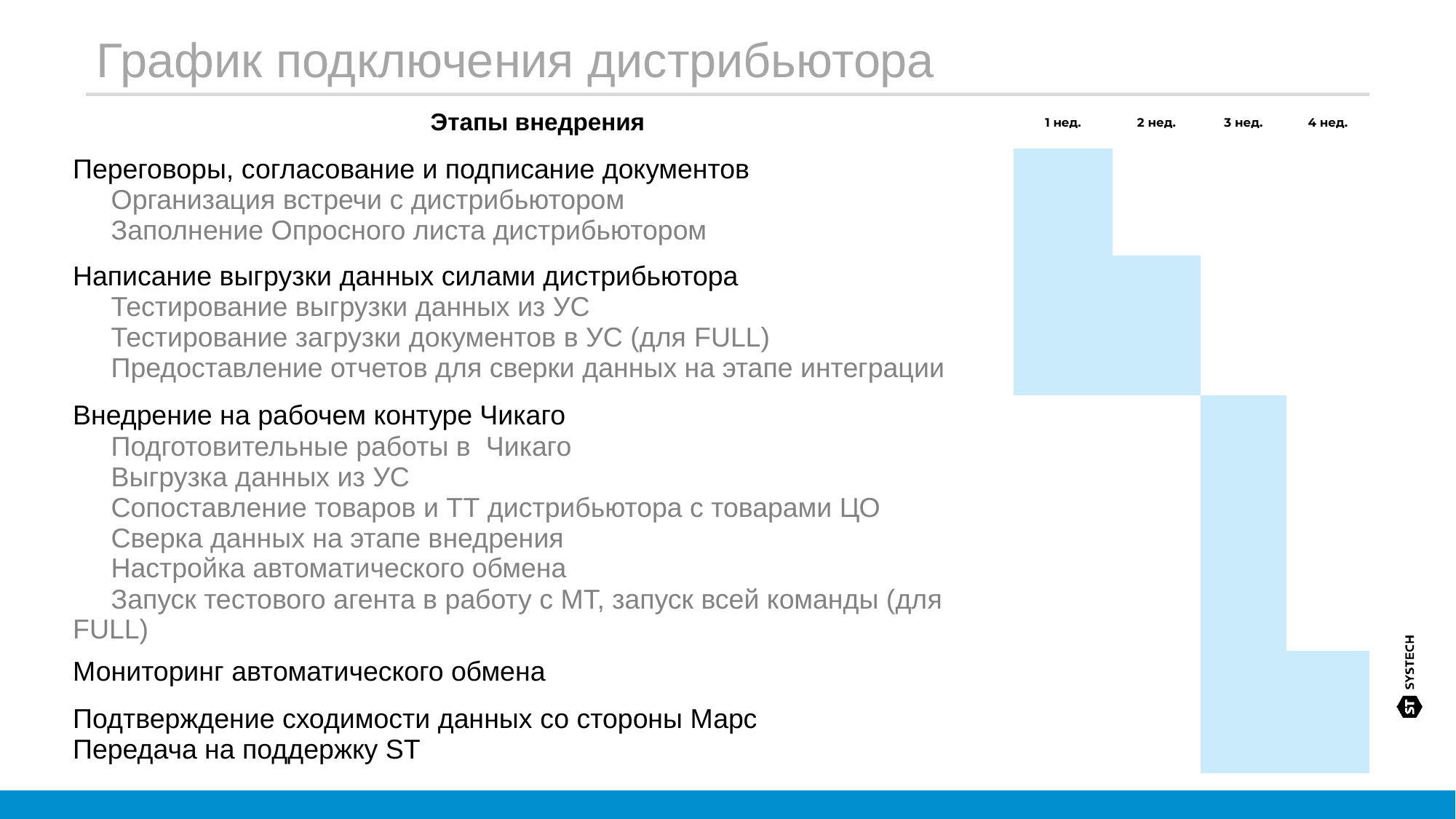

# График подключения дистрибьютора
| Этапы внедрения | 1 нед. | 2 нед. | 3 нед. | 4 нед. |
| --- | --- | --- | --- | --- |
| Переговоры, согласование и подписание документов Организация встречи с дистрибьютором Заполнение Опросного листа дистрибьютором |  |  |  |  |
| Написание выгрузки данных силами дистрибьютора Тестирование выгрузки данных из УС Тестирование загрузки документов в УС (для FULL) Предоставление отчетов для сверки данных на этапе интеграции |  |  |  |  |
| Внедрение на рабочем контуре Чикаго Подготовительные работы в Чикаго Выгрузка данных из УС Сопоставление товаров и ТТ дистрибьютора с товарами ЦО Сверка данных на этапе внедрения Настройка автоматического обмена Запуск тестового агента в работу с МТ, запуск всей команды (для FULL) |  |  |  |  |
| Мониторинг автоматического обмена |  |  |  |  |
| Подтверждение сходимости данных со стороны Марс Передача на поддержку ST |  |  |  |  |